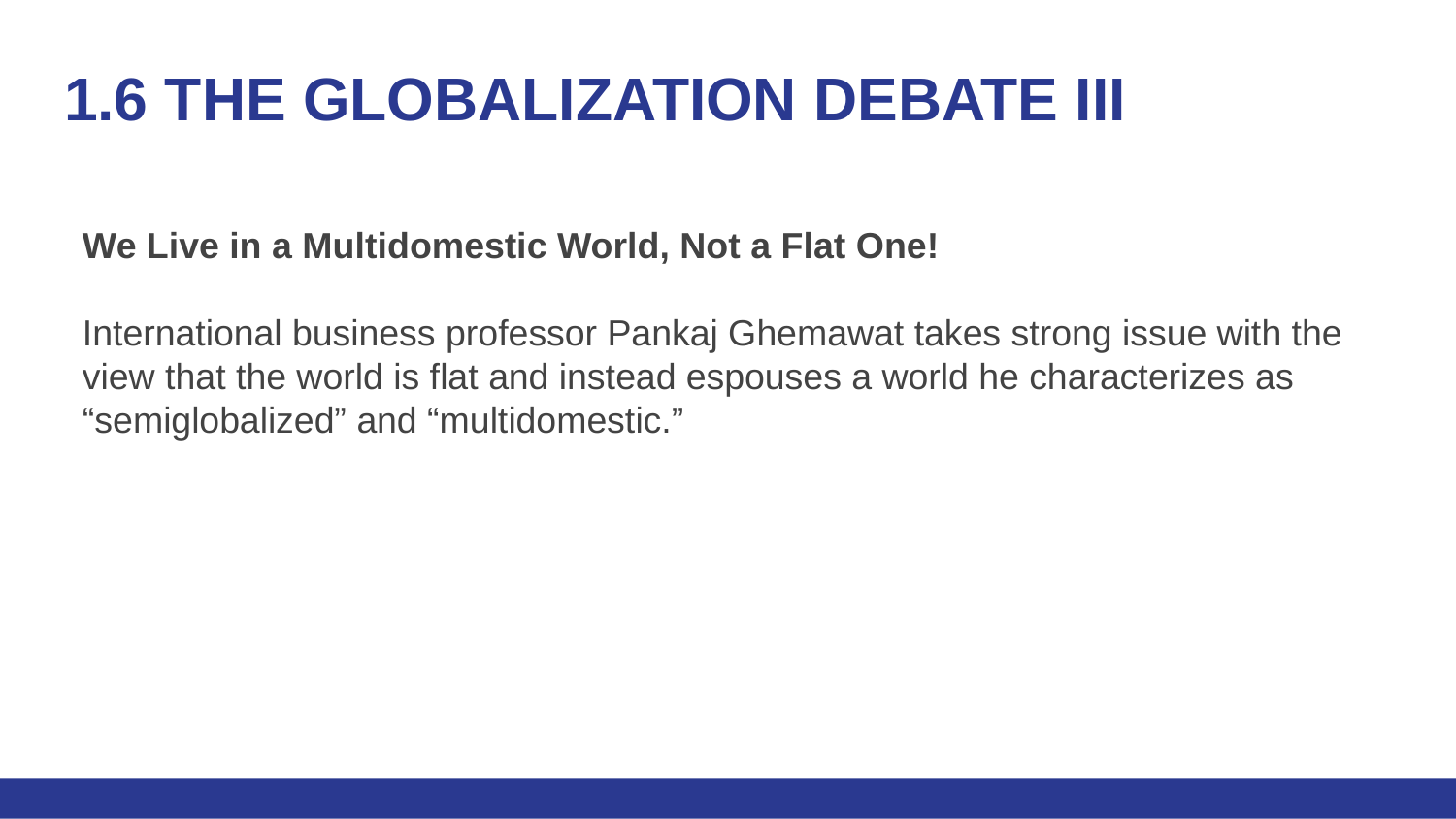

# 1.6 THE GLOBALIZATION DEBATE III
We Live in a Multidomestic World, Not a Flat One!

International business professor Pankaj Ghemawat takes strong issue with the view that the world is flat and instead espouses a world he characterizes as “semiglobalized” and “multidomestic.”